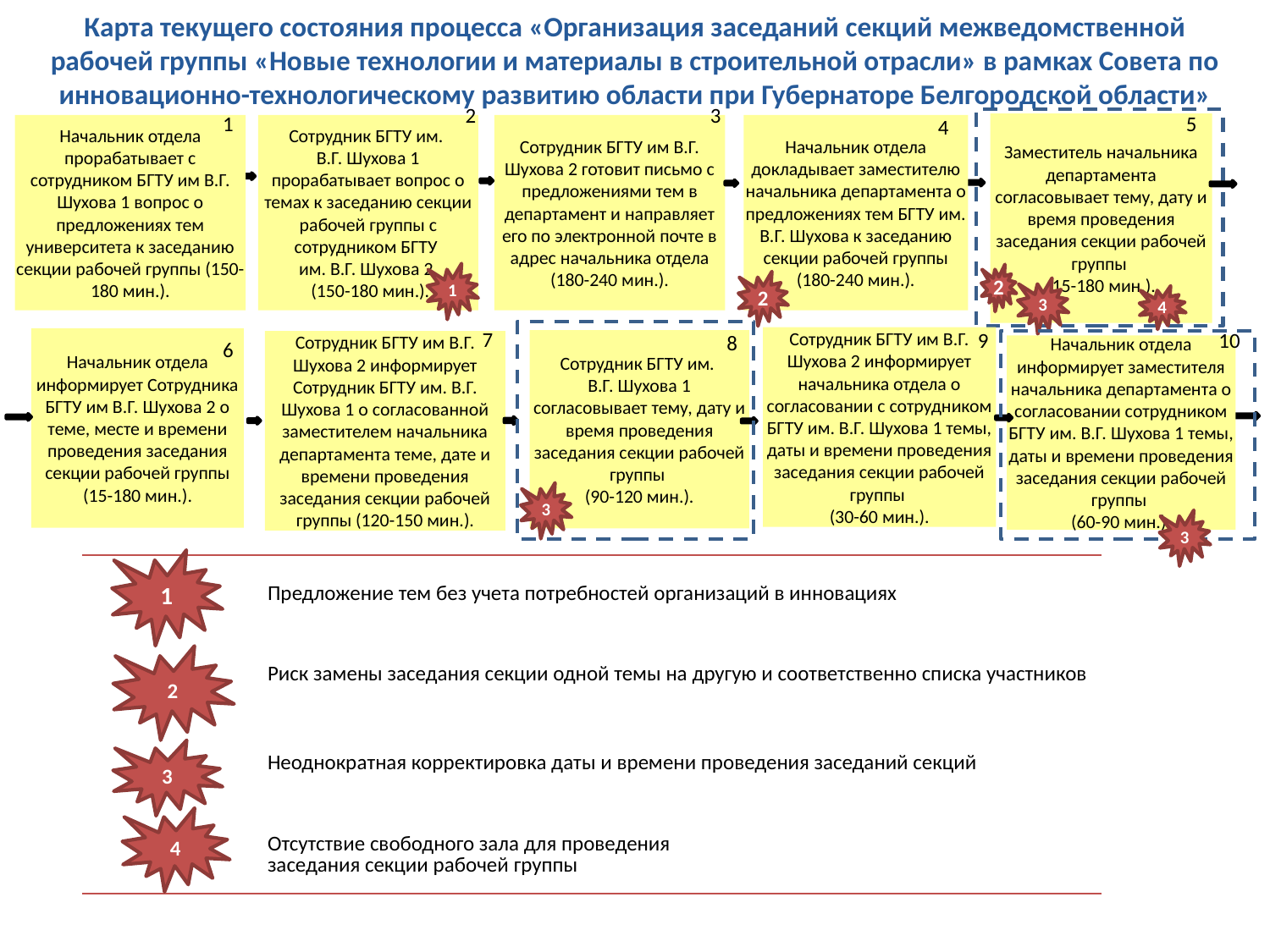

Карта текущего состояния процесса «Организация заседаний секций межведомственной рабочей группы «Новые технологии и материалы в строительной отрасли» в рамках Совета по инновационно-технологическому развитию области при Губернаторе Белгородской области»

2
3

1
5
4
Заместитель начальника департамента согласовывает тему, дату и время проведения заседания секции рабочей группы
(15-180 мин.).
Начальник отдела прорабатывает с сотрудником БГТУ им В.Г. Шухова 1 вопрос о предложениях тем университета к заседанию секции рабочей группы (150-180 мин.).
Сотрудник БГТУ им.
В.Г. Шухова 1 прорабатывает вопрос о темах к заседанию секции рабочей группы с сотрудником БГТУ
им. В.Г. Шухова 2
 (150-180 мин.).
Сотрудник БГТУ им В.Г. Шухова 2 готовит письмо с предложениями тем в департамент и направляет его по электронной почте в адрес начальника отдела (180-240 мин.).
Начальник отдела докладывает заместителю начальника департамента о предложениях тем БГТУ им. В.Г. Шухова к заседанию секции рабочей группы (180-240 мин.).
# Карта

1
2
2
3
4

7
9
10
Сотрудник БГТУ им В.Г. Шухова 2 информирует начальника отдела о согласовании с сотрудником БГТУ им. В.Г. Шухова 1 темы, даты и времени проведения заседания секции рабочей группы
(30-60 мин.).
Начальник отдела информирует Сотрудника БГТУ им В.Г. Шухова 2 о теме, месте и времени проведения заседания секции рабочей группы (15-180 мин.).
Сотрудник БГТУ им.
В.Г. Шухова 1 согласовывает тему, дату и время проведения заседания секции рабочей группы
(90-120 мин.).
8

Сотрудник БГТУ им В.Г. Шухова 2 информирует Сотрудник БГТУ им. В.Г. Шухова 1 о согласованной заместителем начальника департамента теме, дате и времени проведения заседания секции рабочей группы (120-150 мин.).
Начальник отдела информирует заместителя начальника департамента о согласовании сотрудником БГТУ им. В.Г. Шухова 1 темы, даты и времени проведения заседания секции рабочей группы
(60-90 мин.).
6
9

3
3
1
|  | Предложение тем без учета потребностей организаций в инновациях |
| --- | --- |
|  | Риск замены заседания секции одной темы на другую и соответственно списка участников |
|  | Неоднократная корректировка даты и времени проведения заседаний секций |
|  | Отсутствие свободного зала для проведения заседания секции рабочей группы |
2
3
4
3